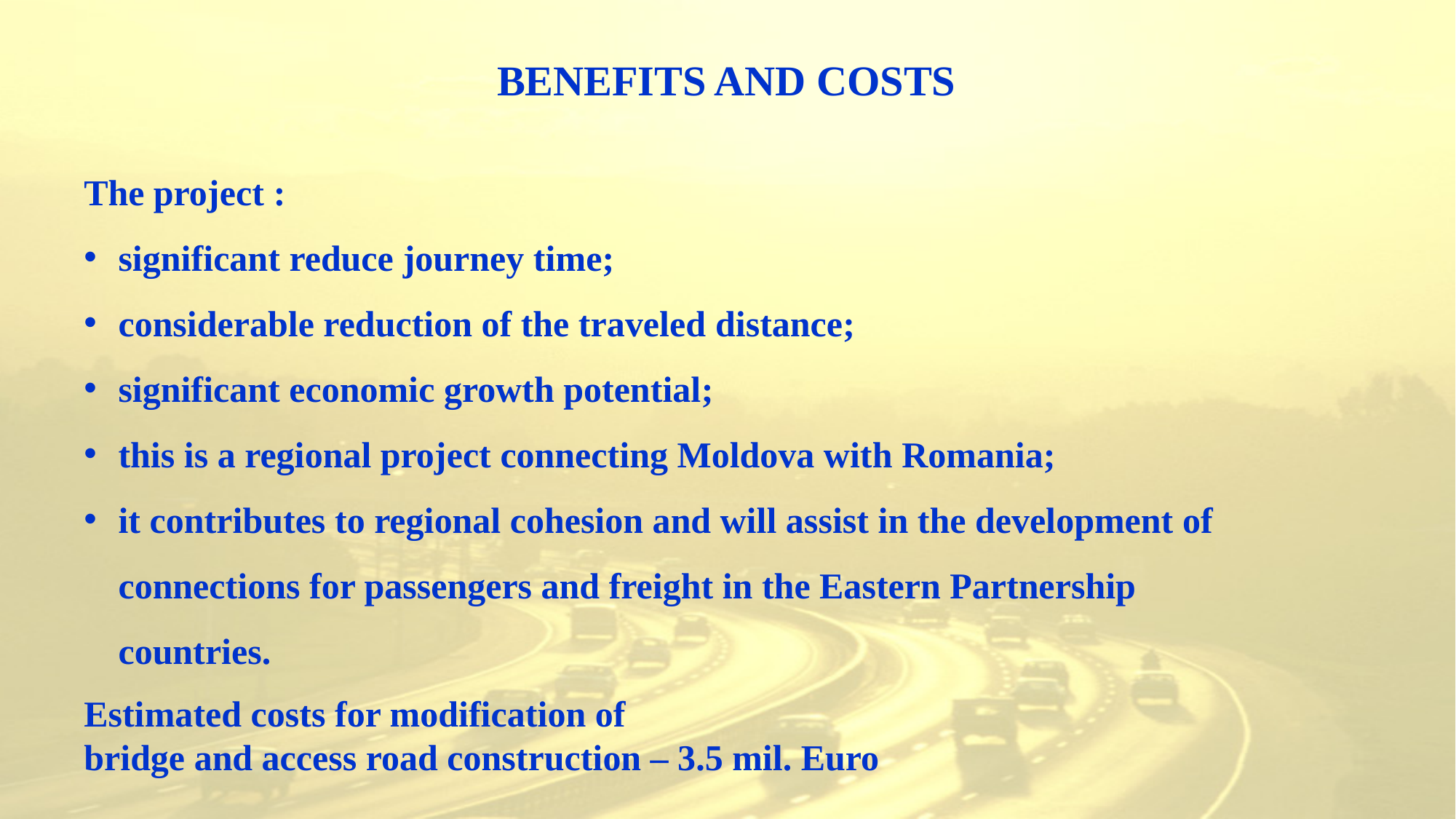

BENEFITS AND COSTS
The project :
significant reduce journey time;
considerable reduction of the traveled distance;
significant economic growth potential;
this is a regional project connecting Moldova with Romania;
it contributes to regional cohesion and will assist in the development of connections for passengers and freight in the Eastern Partnership countries.

Estimated costs for modification of
bridge and access road construction – 3.5 mil. Euro